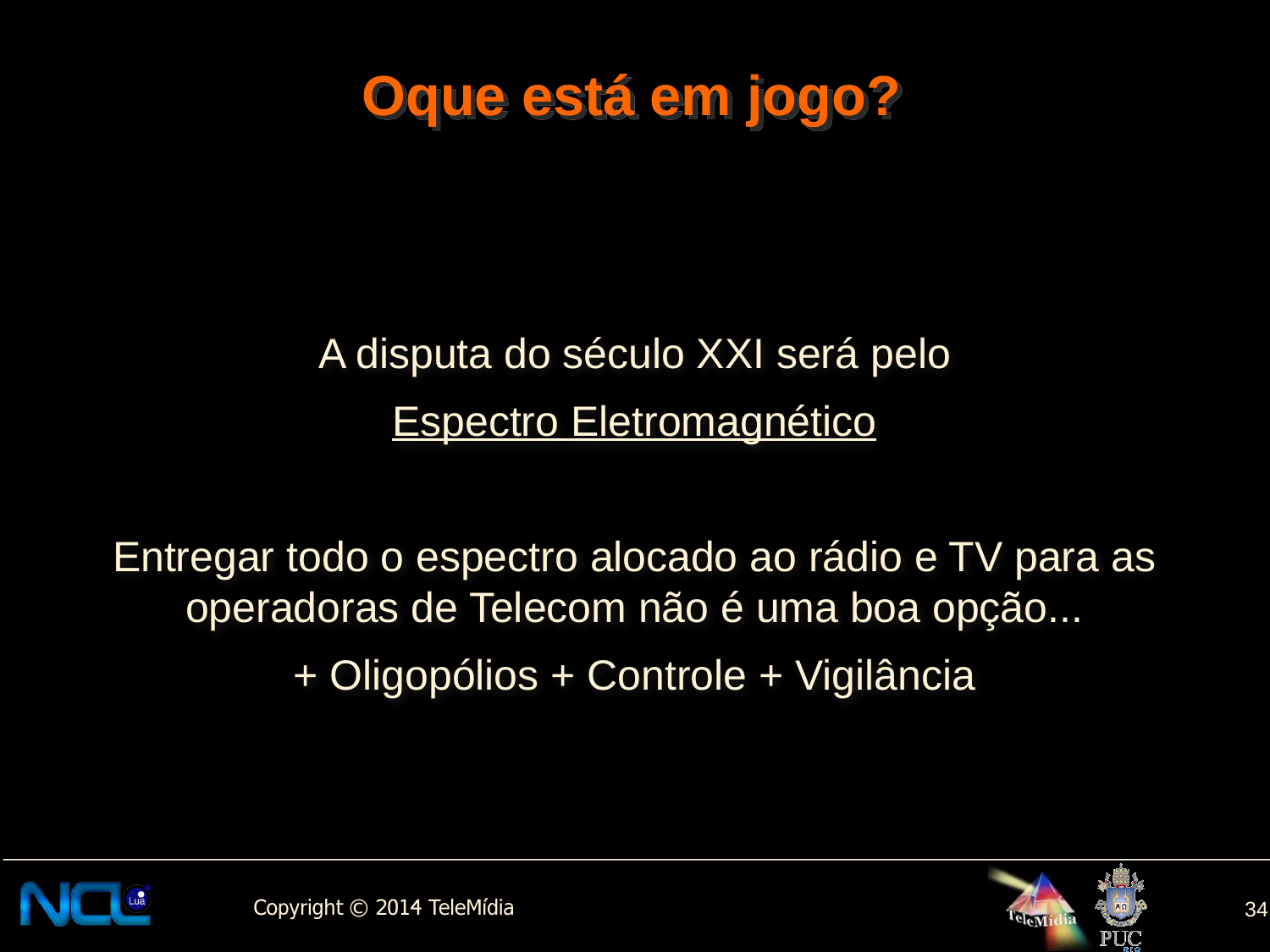

# Oque está em jogo?

A disputa do século XXI será pelo
Espectro Eletromagnético

Entregar todo o espectro alocado ao rádio e TV para as operadoras de Telecom não é uma boa opção...
+ Oligopólios + Controle + Vigilância
34